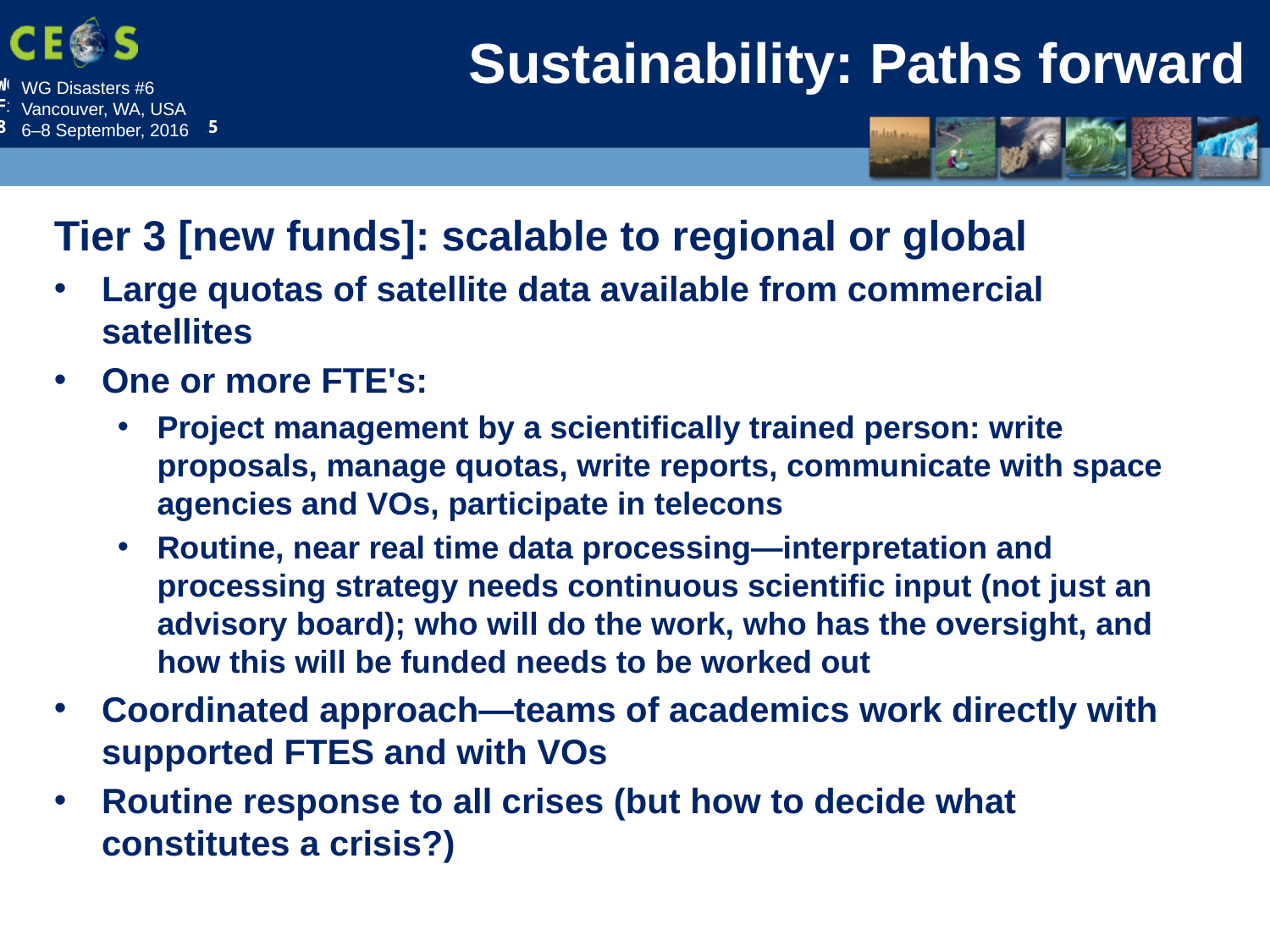

# Sustainability: Paths forward
Tier 3 [new funds]: scalable to regional or global
Large quotas of satellite data available from commercial satellites
One or more FTE's:
Project management by a scientifically trained person: write proposals, manage quotas, write reports, communicate with space agencies and VOs, participate in telecons
Routine, near real time data processing—interpretation and processing strategy needs continuous scientific input (not just an advisory board); who will do the work, who has the oversight, and how this will be funded needs to be worked out
Coordinated approach—teams of academics work directly with supported FTES and with VOs
Routine response to all crises (but how to decide what constitutes a crisis?)